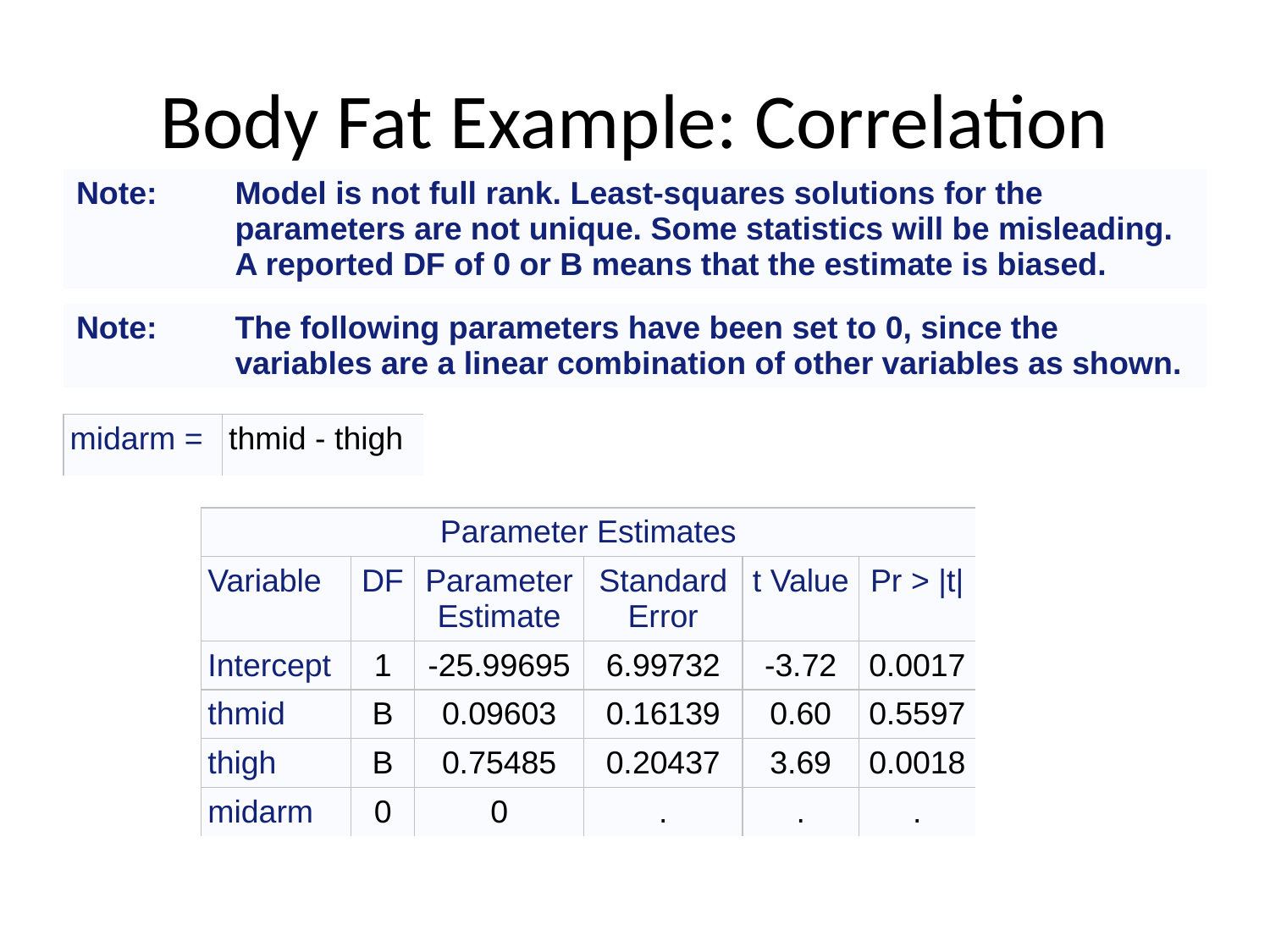

# Body Fat Example: Correlation
| Note: | Model is not full rank. Least-squares solutions for the parameters are not unique. Some statistics will be misleading. A reported DF of 0 or B means that the estimate is biased. |
| --- | --- |
| Note: | The following parameters have been set to 0, since the variables are a linear combination of other variables as shown. |
| --- | --- |

| midarm = | thmid - thigh |
| --- | --- |
| Parameter Estimates |  |  |  |  |  |
| --- | --- | --- | --- | --- | --- |
| Variable | DF | Parameter Estimate | Standard Error | t Value | Pr > |t| |
| Intercept | 1 | -25.99695 | 6.99732 | -3.72 | 0.0017 |
| thmid | B | 0.09603 | 0.16139 | 0.60 | 0.5597 |
| thigh | B | 0.75485 | 0.20437 | 3.69 | 0.0018 |
| midarm | 0 | 0 | . | . | . |